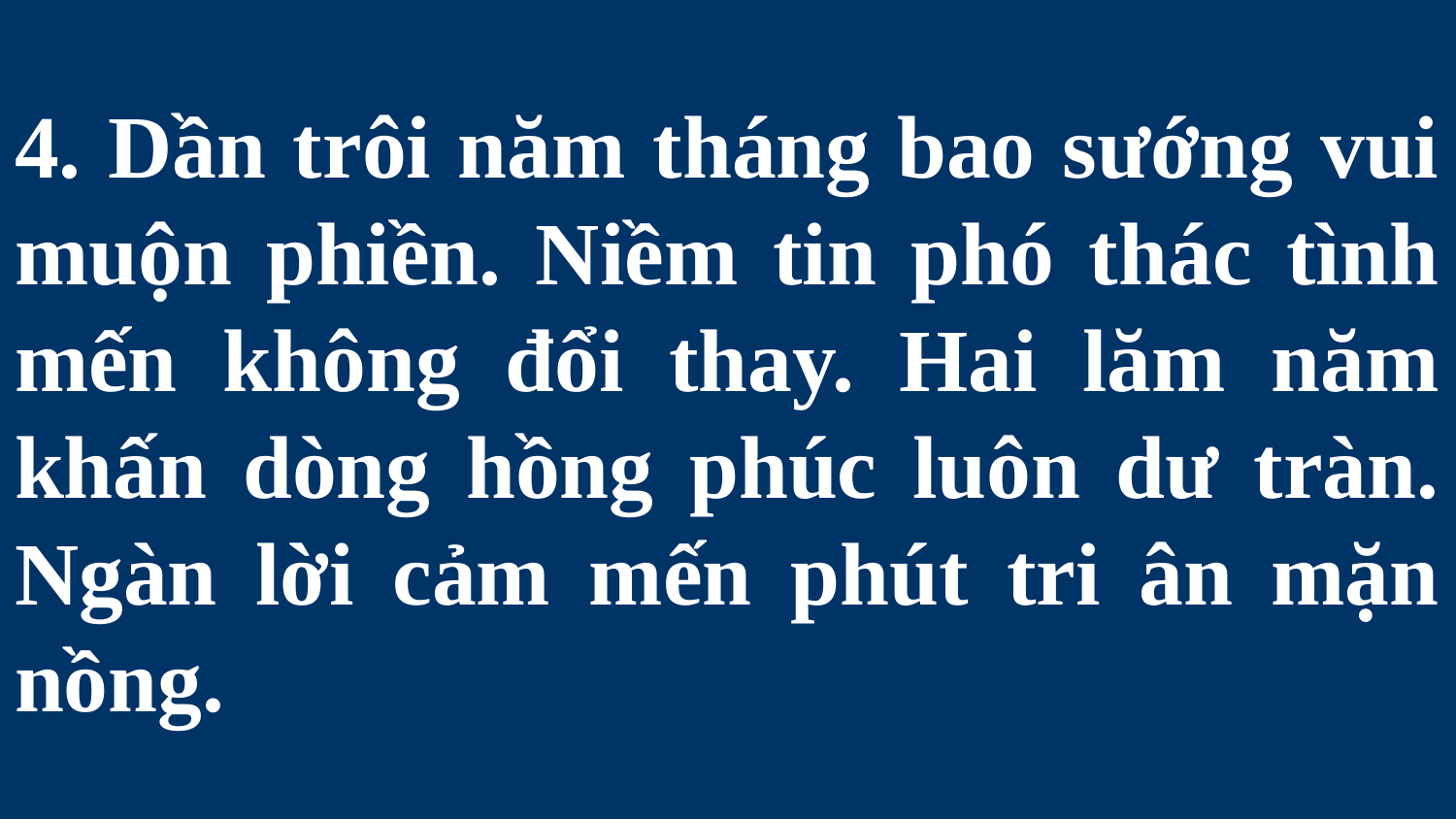

# 4. Dần trôi năm tháng bao sướng vui muộn phiền. Niềm tin phó thác tình mến không đổi thay. Hai lăm năm khấn dòng hồng phúc luôn dư tràn. Ngàn lời cảm mến phút tri ân mặn nồng.